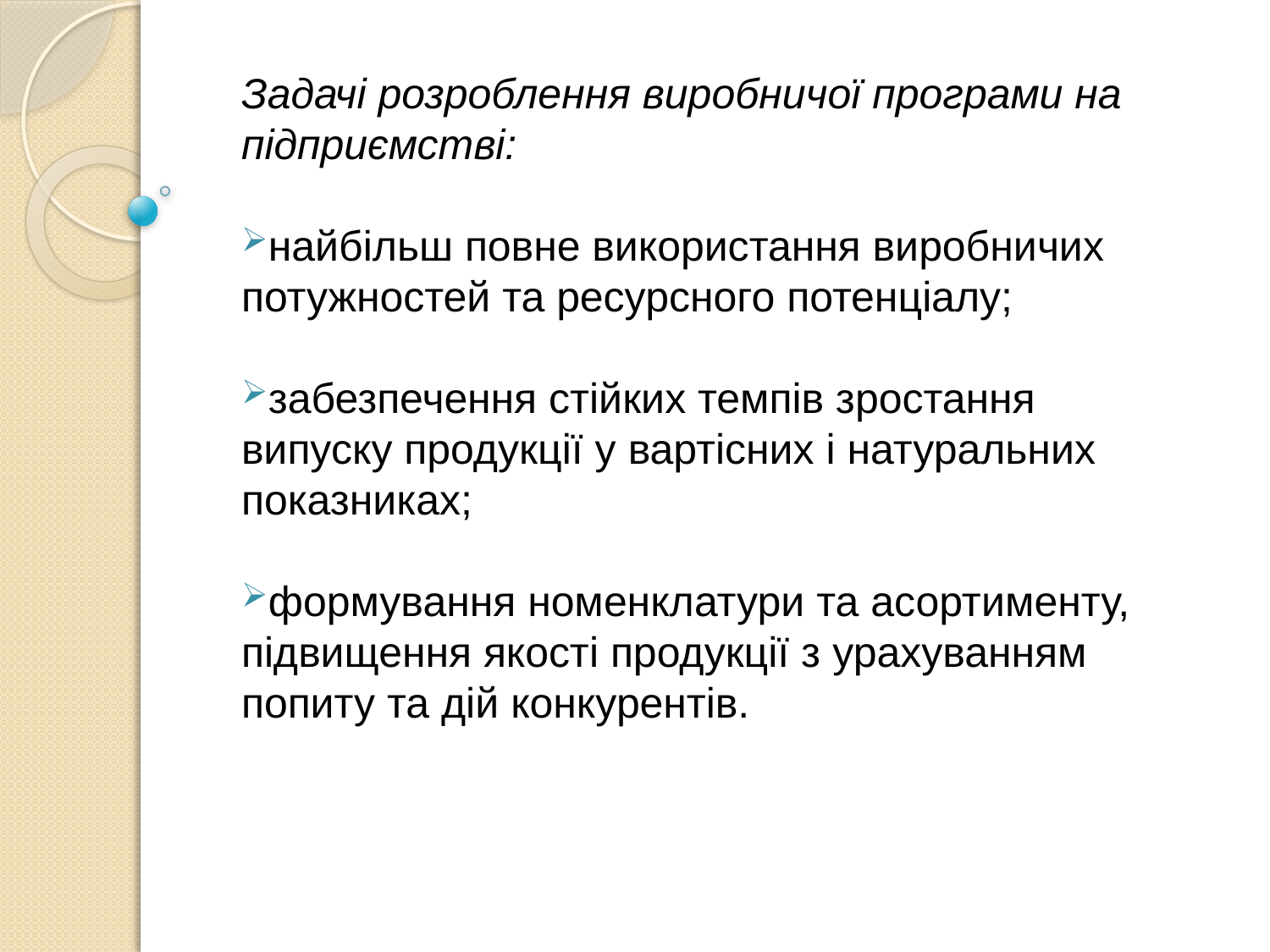

Задачі розроблення виробничої програми на підприємстві:

найбільш повне використання виробничих потужностей та ресурсного потенціалу;

забезпечення стійких темпів зростання випуску продукції у вартісних і натуральних показниках;

формування номенклатури та асортименту, підвищення якості продукції з урахуванням попиту та дій конкурентів.